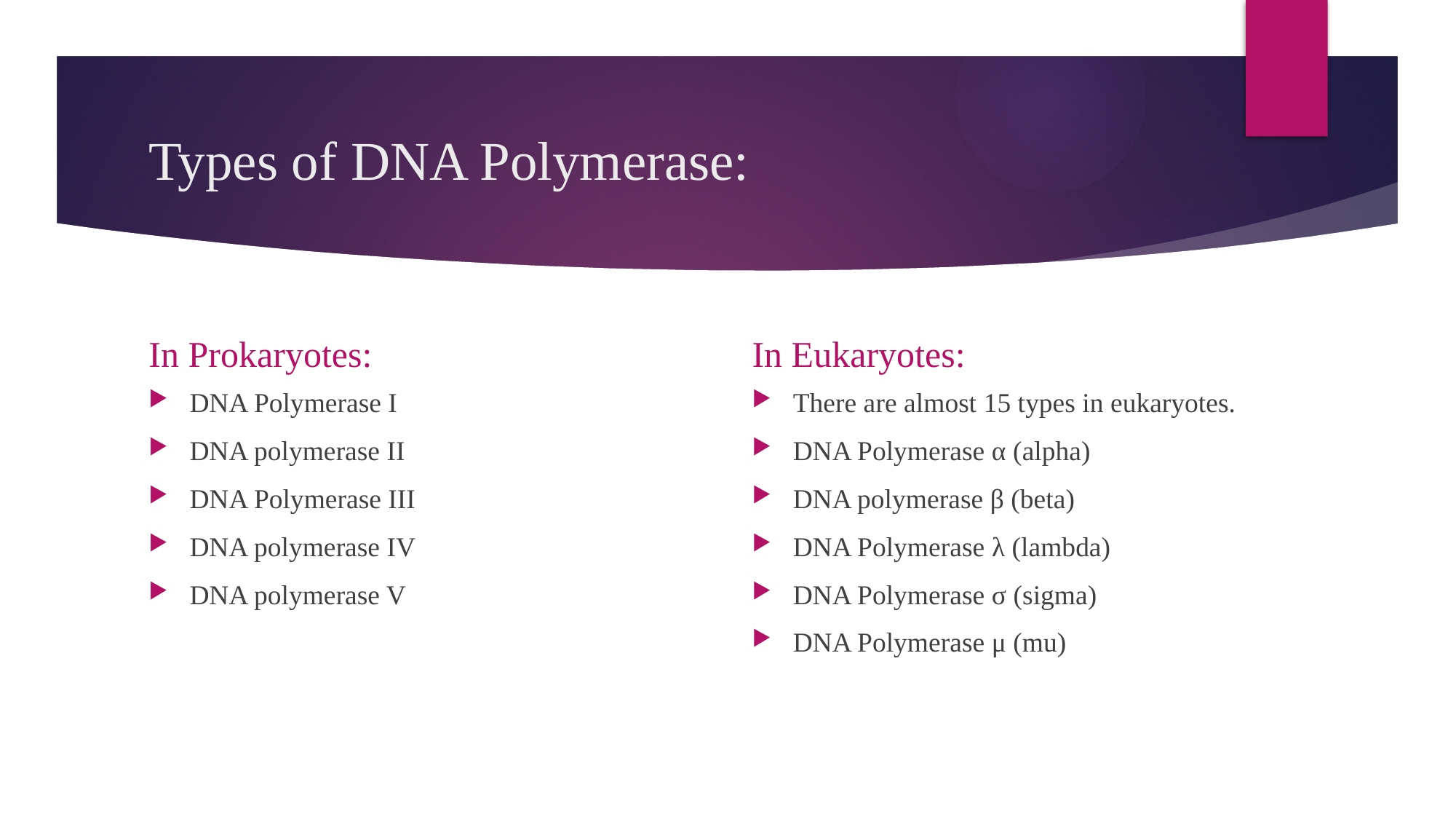

# Types of DNA Polymerase:
In Prokaryotes:
In Eukaryotes:
DNA Polymerase I
DNA polymerase II
DNA Polymerase III
DNA polymerase IV
DNA polymerase V
There are almost 15 types in eukaryotes.
DNA Polymerase α (alpha)
DNA polymerase β (beta)
DNA Polymerase λ (lambda)
DNA Polymerase σ (sigma)
DNA Polymerase μ (mu)